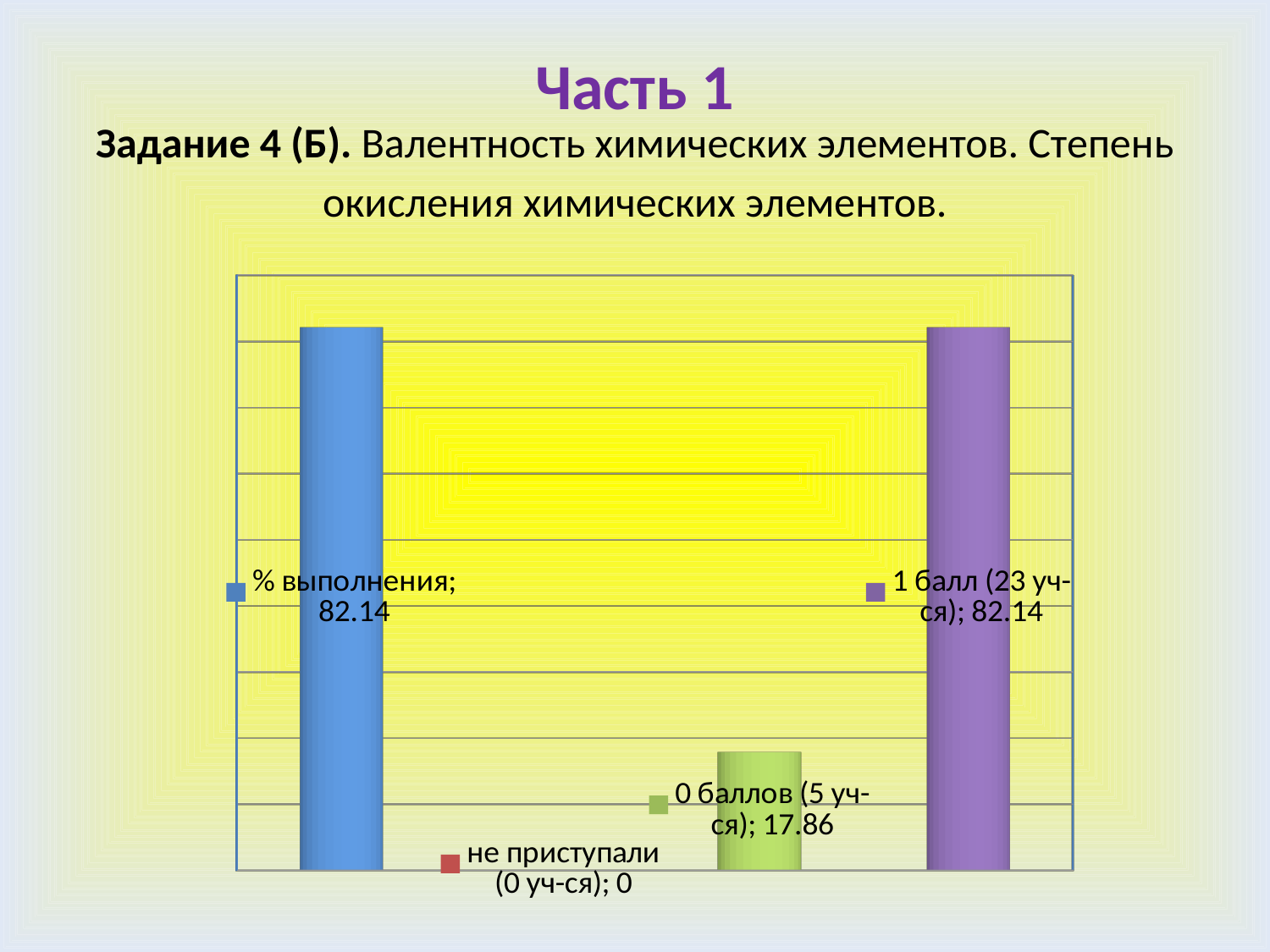

# Часть 1
Задание 4 (Б). Валентность химических элементов. Степень
окисления химических элементов.

[unsupported chart]